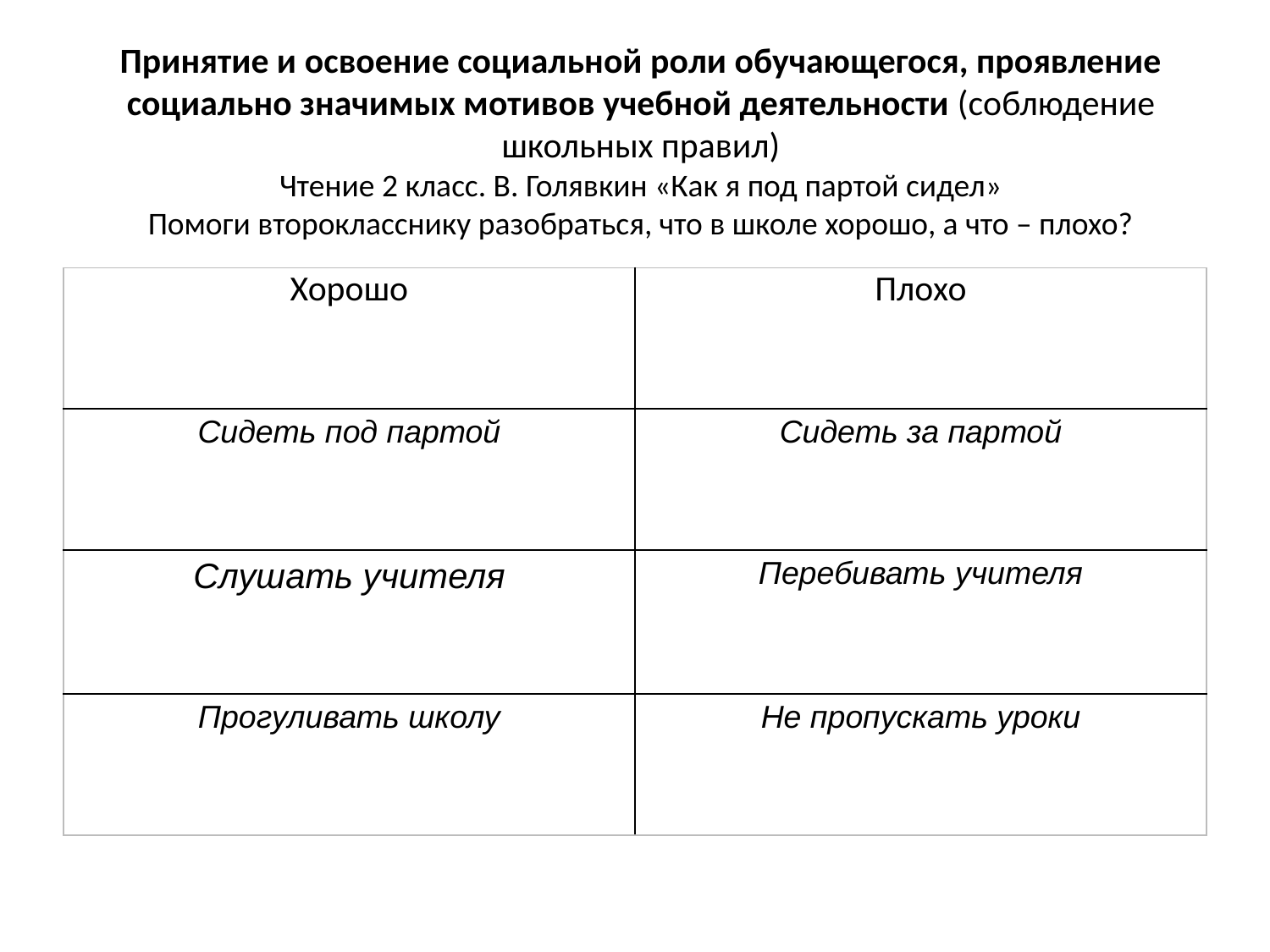

# Принятие и освоение социальной роли обучающегося, проявление социально значимых мотивов учебной деятельности (соблюдение школьных правил) Чтение 2 класс. В. Голявкин «Как я под партой сидел» Помоги второкласснику разобраться, что в школе хорошо, а что – плохо?
| Хорошо | Плохо |
| --- | --- |
| Сидеть под партой | Сидеть за партой |
| Слушать учителя | Перебивать учителя |
| Прогуливать школу | Не пропускать уроки |